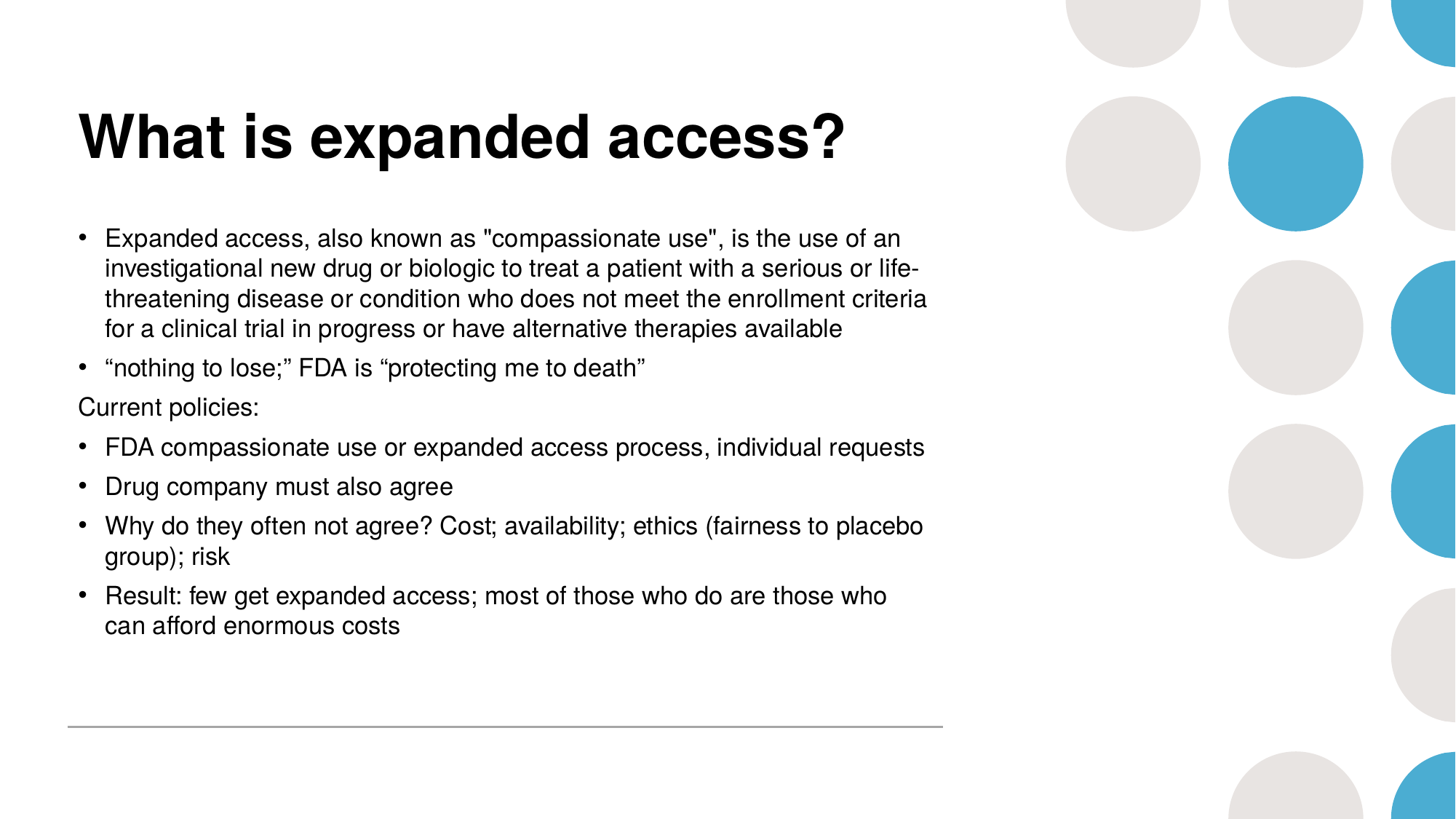

# What is expanded access?
Expanded access, also known as "compassionate use", is the use of an investigational new drug or biologic to treat a patient with a serious or life-threatening disease or condition who does not meet the enrollment criteria for a clinical trial in progress or have alternative therapies available
“nothing to lose;” FDA is “protecting me to death”
Current policies:
FDA compassionate use or expanded access process, individual requests
Drug company must also agree
Why do they often not agree? Cost; availability; ethics (fairness to placebo group); risk
Result: few get expanded access; most of those who do are those who can afford enormous costs